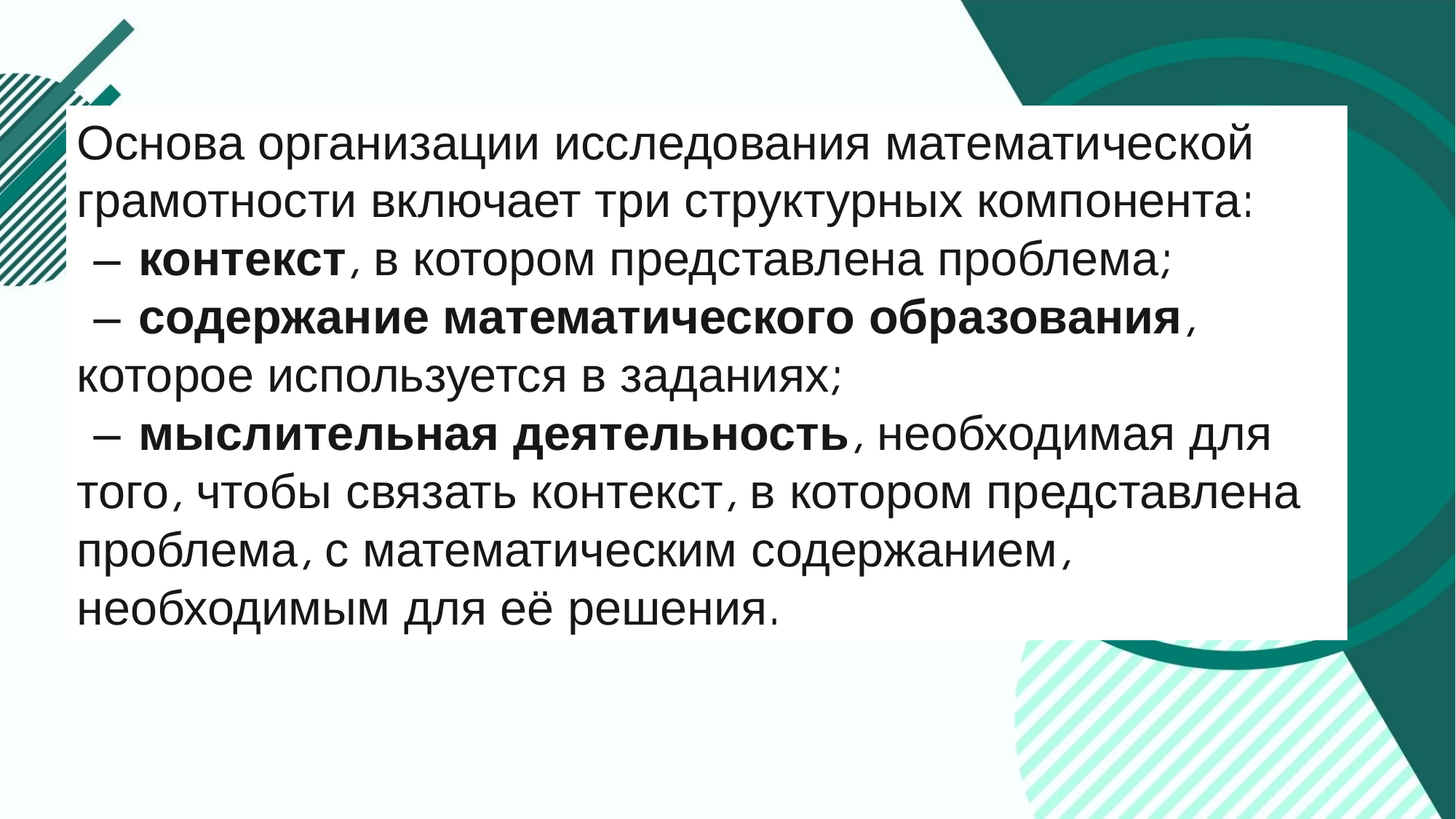

Основа организации исследования математической грамотности включает три структурных компонента:
 − контекст, в котором представлена проблема;
 − содержание математического образования, которое используется в заданиях;
 − мыслительная деятельность, необходимая для того, чтобы связать контекст, в котором представлена проблема, с математическим содержанием, необходимым для её решения.